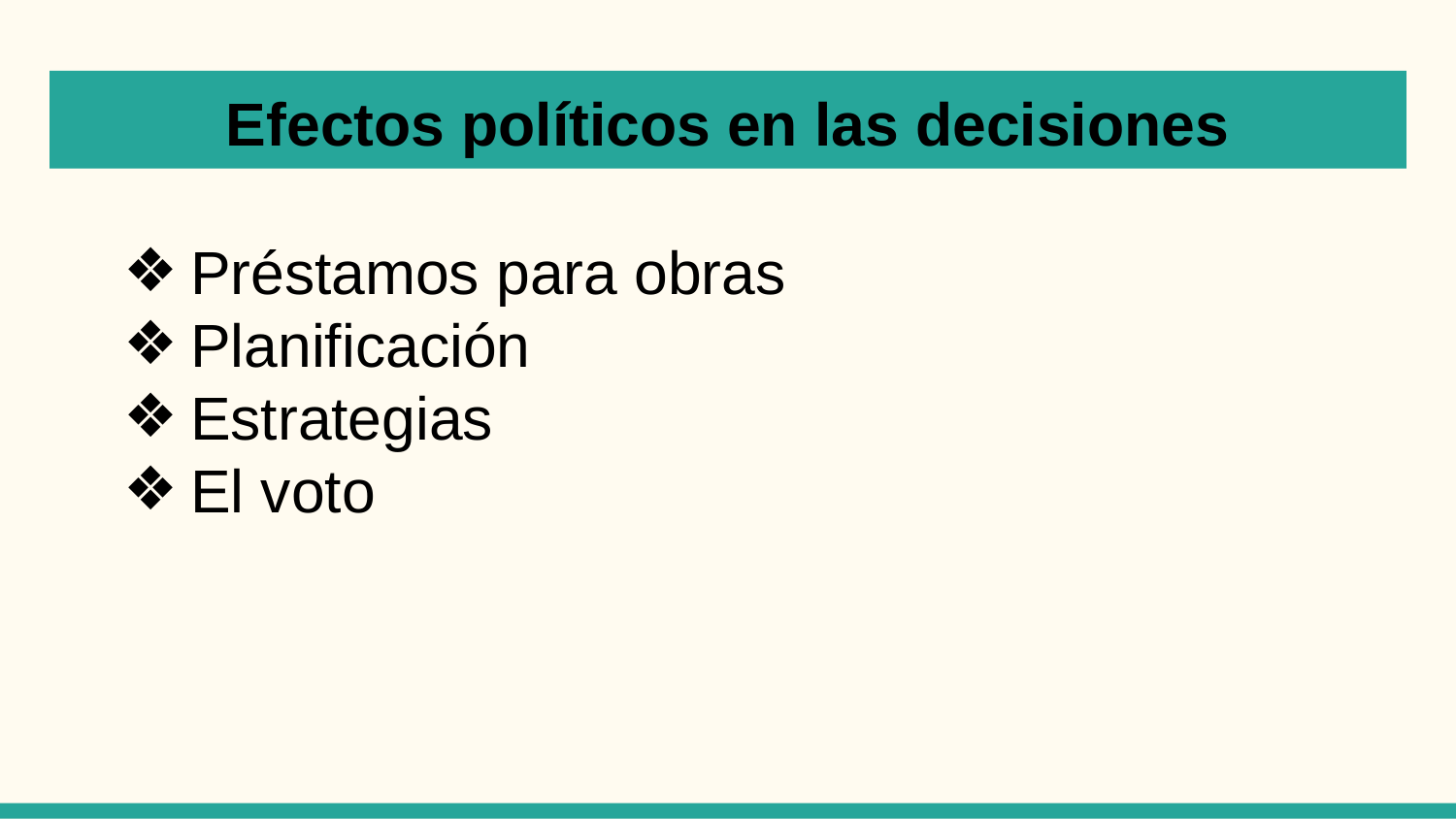

# Efectos políticos en las decisiones
Préstamos para obras
Planificación
Estrategias
El voto